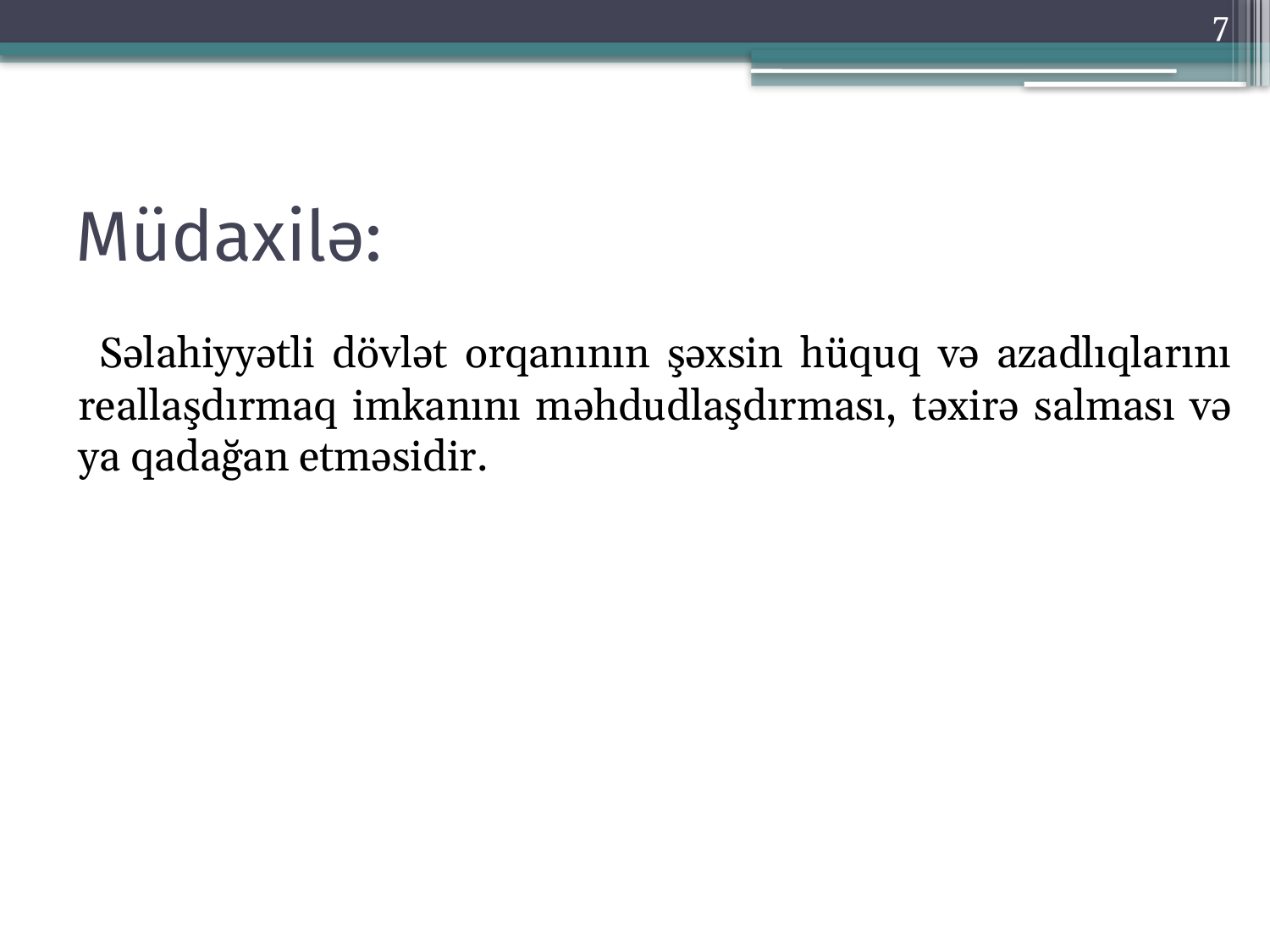

7
# Müdaxilə:
   Səlahiyyətli dövlət orqanının şəxsin hüquq və azadlıqlarını reallaşdırmaq imkanını məhdudlaşdırması, təxirə salması və ya qadağan etməsidir.